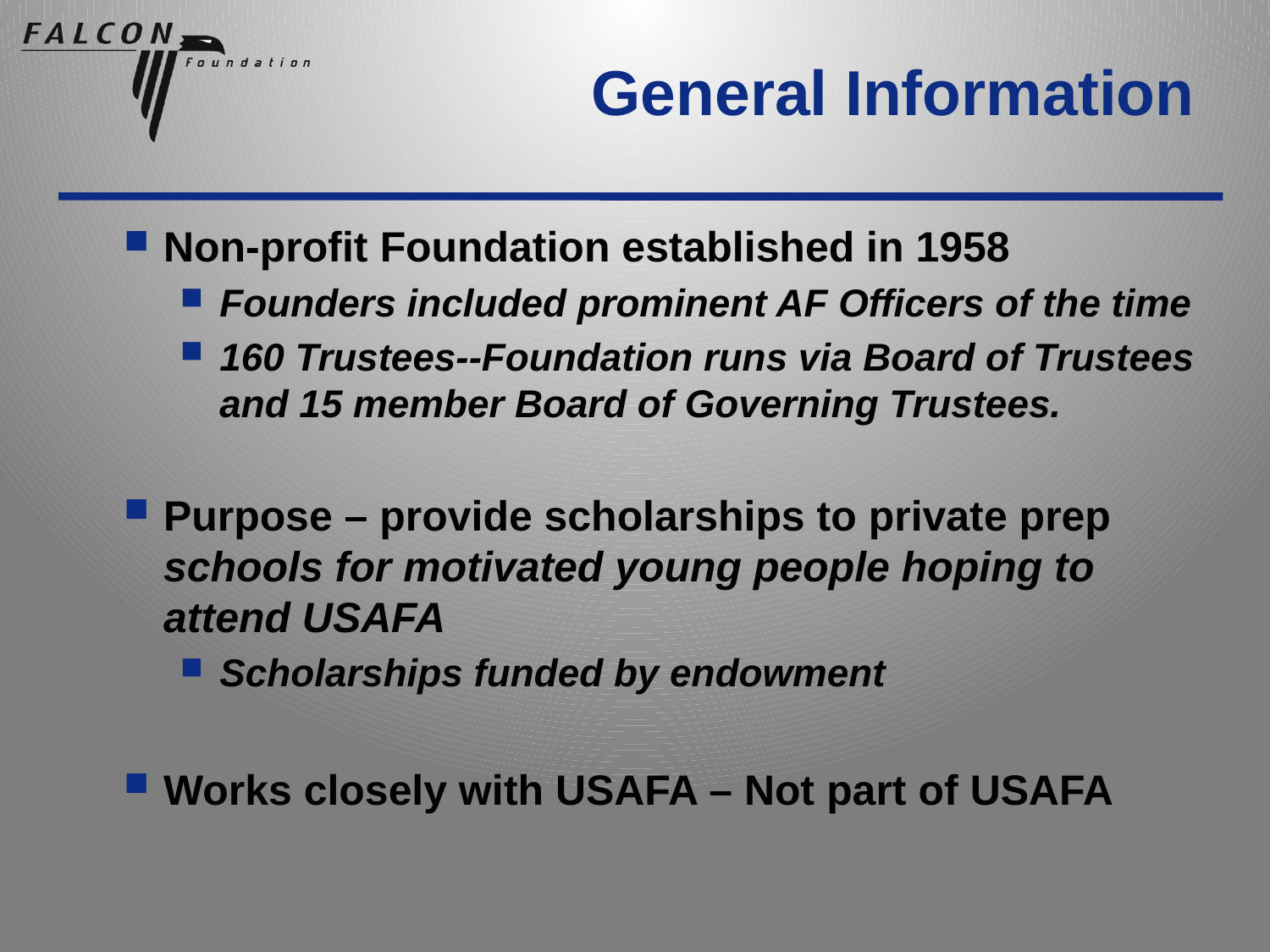

# General Information
Non-profit Foundation established in 1958
Founders included prominent AF Officers of the time
160 Trustees--Foundation runs via Board of Trustees and 15 member Board of Governing Trustees.

Purpose – provide scholarships to private prep schools for motivated young people hoping to attend USAFA
Scholarships funded by endowment

Works closely with USAFA – Not part of USAFA